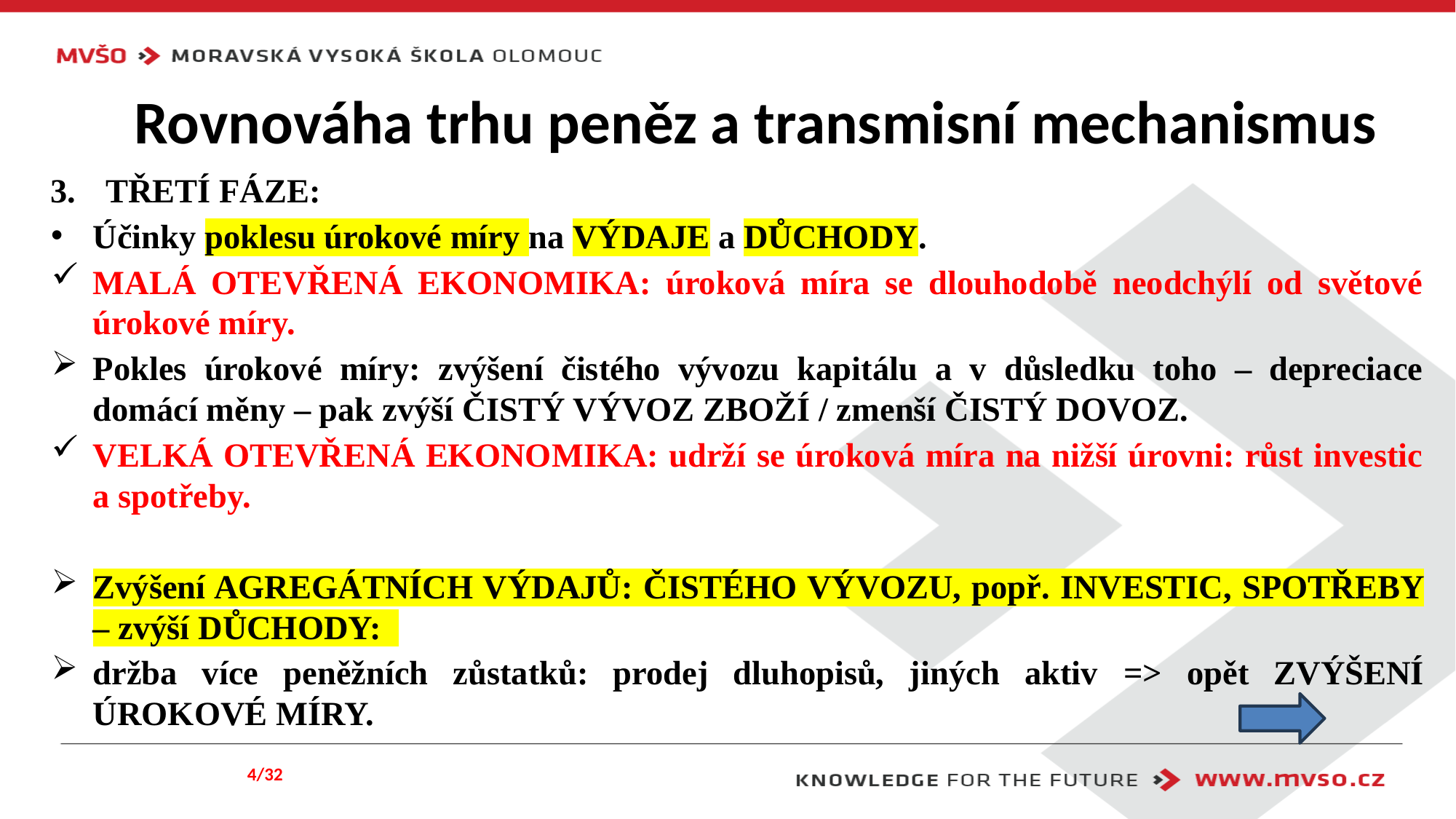

# Rovnováha trhu peněz a transmisní mechanismus
TŘETÍ FÁZE:
Účinky poklesu úrokové míry na VÝDAJE a DŮCHODY.
MALÁ OTEVŘENÁ EKONOMIKA: úroková míra se dlouhodobě neodchýlí od světové úrokové míry.
Pokles úrokové míry: zvýšení čistého vývozu kapitálu a v důsledku toho – depreciace domácí měny – pak zvýší ČISTÝ VÝVOZ ZBOŽÍ / zmenší ČISTÝ DOVOZ.
VELKÁ OTEVŘENÁ EKONOMIKA: udrží se úroková míra na nižší úrovni: růst investic a spotřeby.

Zvýšení AGREGÁTNÍCH VÝDAJŮ: ČISTÉHO VÝVOZU, popř. INVESTIC, SPOTŘEBY – zvýší DŮCHODY:
držba více peněžních zůstatků: prodej dluhopisů, jiných aktiv => opět ZVÝŠENÍ ÚROKOVÉ MÍRY.

4/32